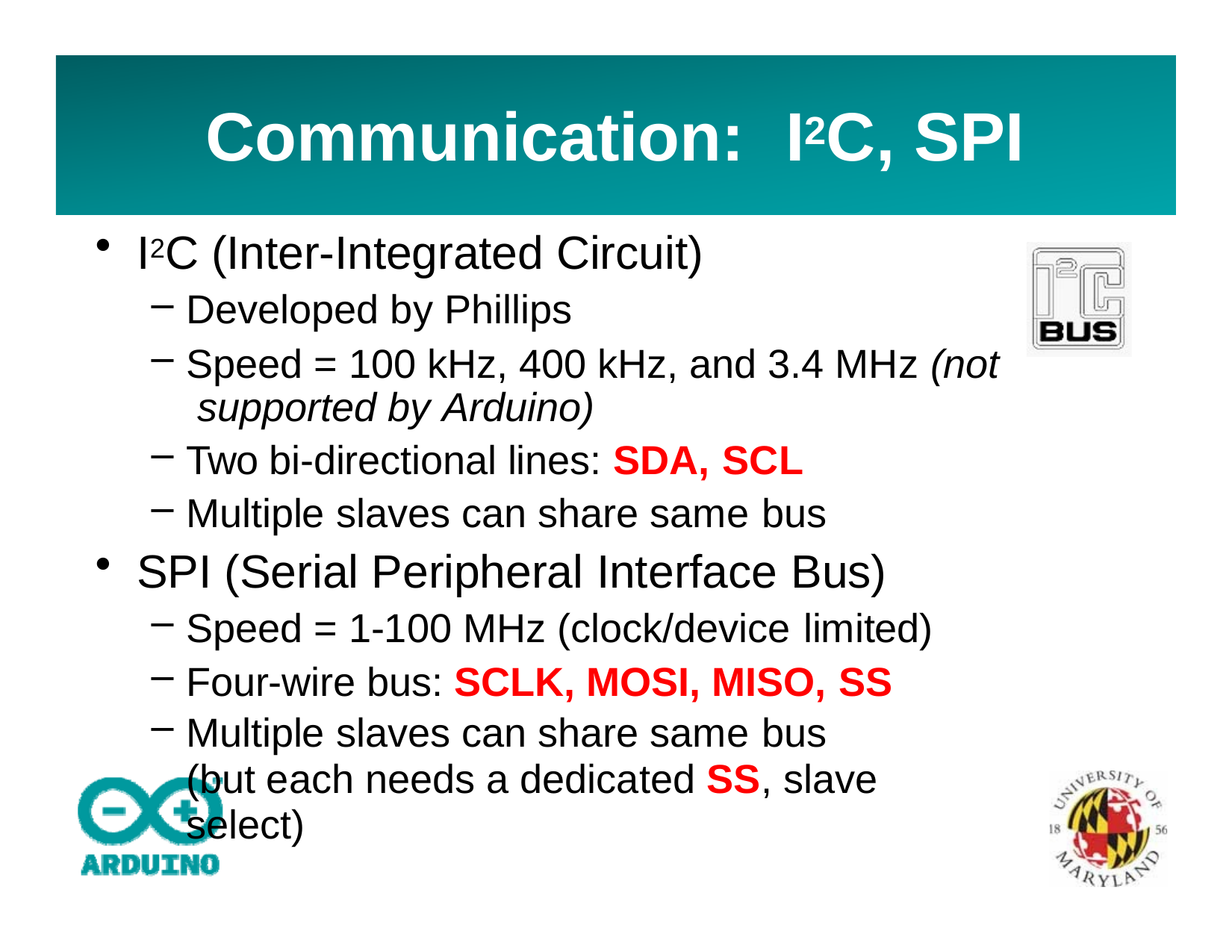

# Communication:	I2C, SPI
I2C (Inter-Integrated Circuit)
Developed by Phillips
Speed = 100 kHz, 400 kHz, and 3.4 MHz (not  supported by Arduino)
Two bi-directional lines: SDA, SCL
Multiple slaves can share same bus
SPI (Serial Peripheral Interface Bus)
Speed = 1-100 MHz (clock/device limited)
Four-wire bus: SCLK, MOSI, MISO, SS
Multiple slaves can share same bus
(but each needs a dedicated SS, slave select)